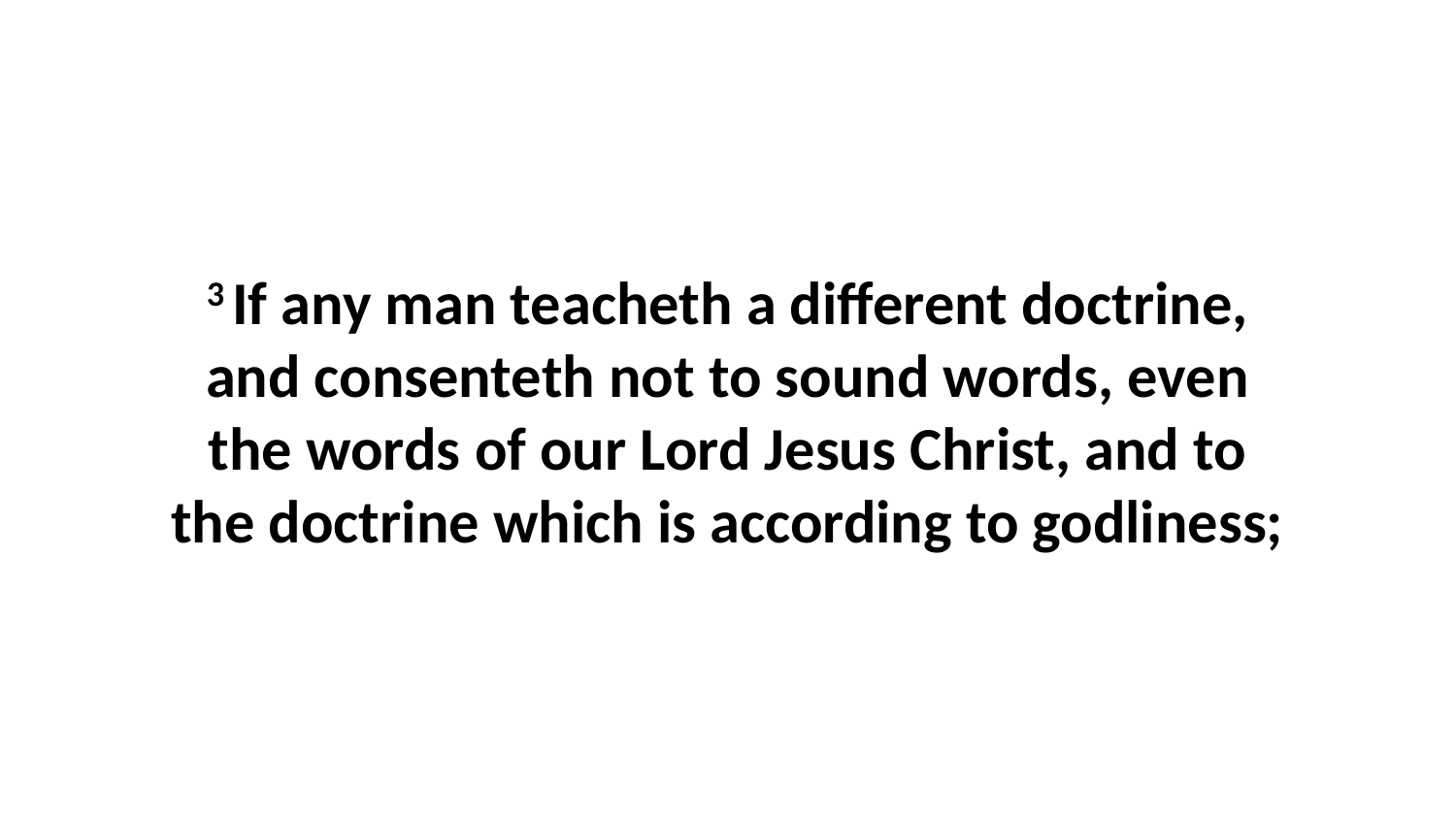

3 If any man teacheth a different doctrine, and consenteth not to sound words, even the words of our Lord Jesus Christ, and to the doctrine which is according to godliness;